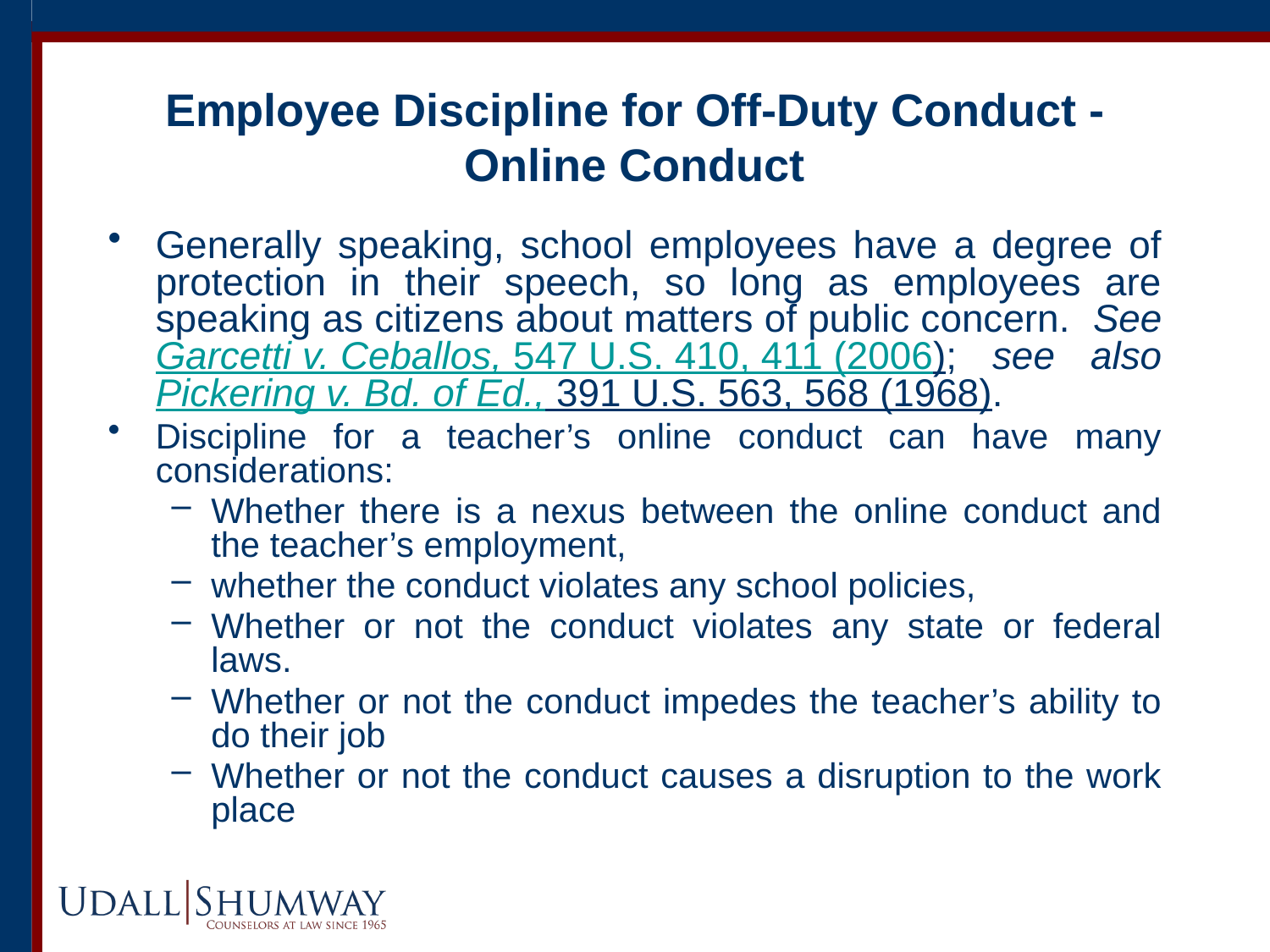

Employee Discipline for Off-Duty Conduct - Online Conduct
Generally speaking, school employees have a degree of protection in their speech, so long as employees are speaking as citizens about matters of public concern.  See Garcetti v. Ceballos, 547 U.S. 410, 411 (2006); see also Pickering v. Bd. of Ed., 391 U.S. 563, 568 (1968).
Discipline for a teacher’s online conduct can have many considerations:
Whether there is a nexus between the online conduct and the teacher’s employment,
whether the conduct violates any school policies,
Whether or not the conduct violates any state or federal laws.
Whether or not the conduct impedes the teacher’s ability to do their job
Whether or not the conduct causes a disruption to the work place